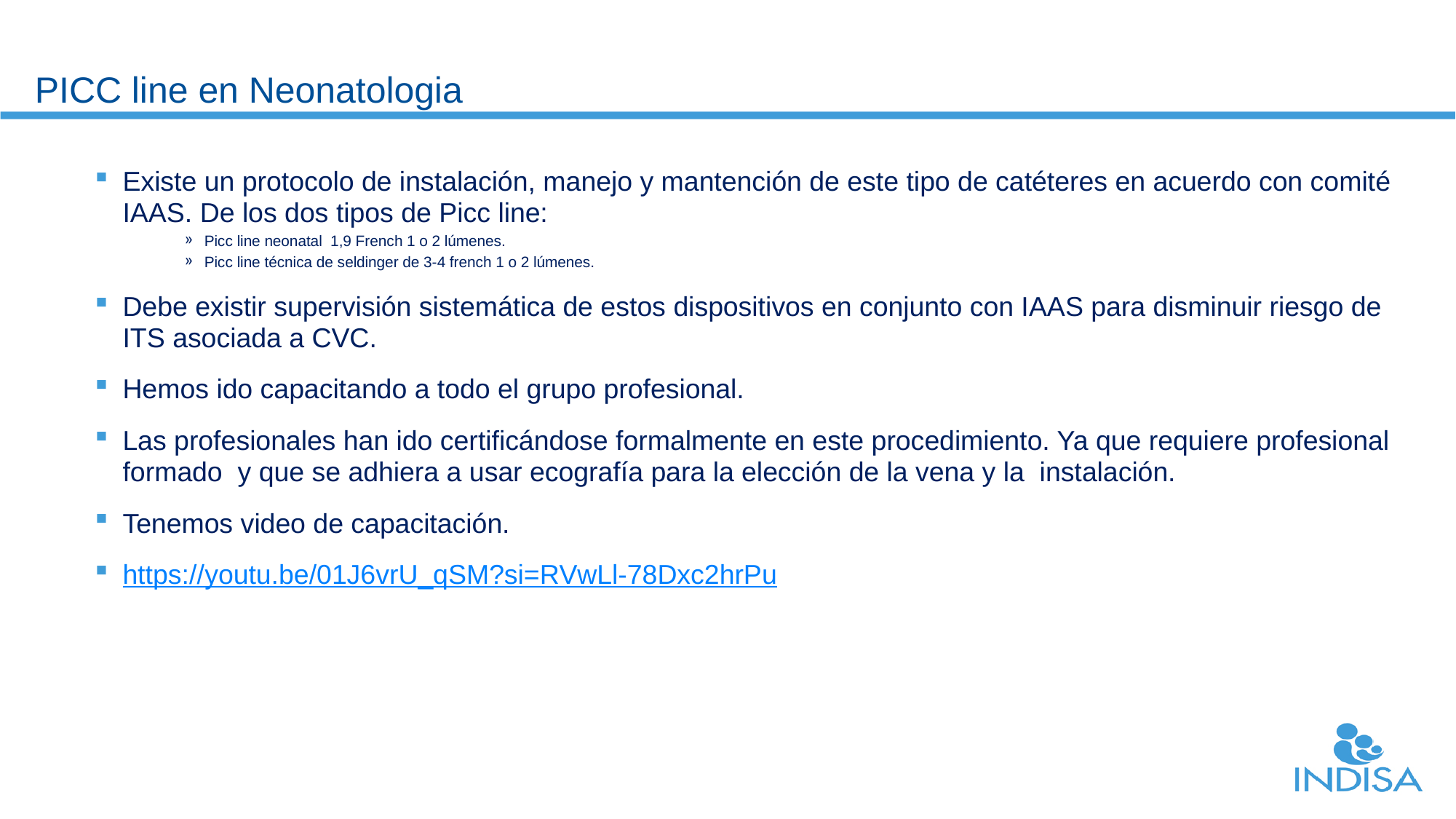

# PICC line en Neonatologia
Existe un protocolo de instalación, manejo y mantención de este tipo de catéteres en acuerdo con comité IAAS. De los dos tipos de Picc line:
Picc line neonatal  1,9 French 1 o 2 lúmenes.
Picc line técnica de seldinger de 3-4 french 1 o 2 lúmenes.
Debe existir supervisión sistemática de estos dispositivos en conjunto con IAAS para disminuir riesgo de ITS asociada a CVC.
Hemos ido capacitando a todo el grupo profesional.
Las profesionales han ido certificándose formalmente en este procedimiento. Ya que requiere profesional formado  y que se adhiera a usar ecografía para la elección de la vena y la  instalación.
Tenemos video de capacitación.
https://youtu.be/01J6vrU_qSM?si=RVwLl-78Dxc2hrPu